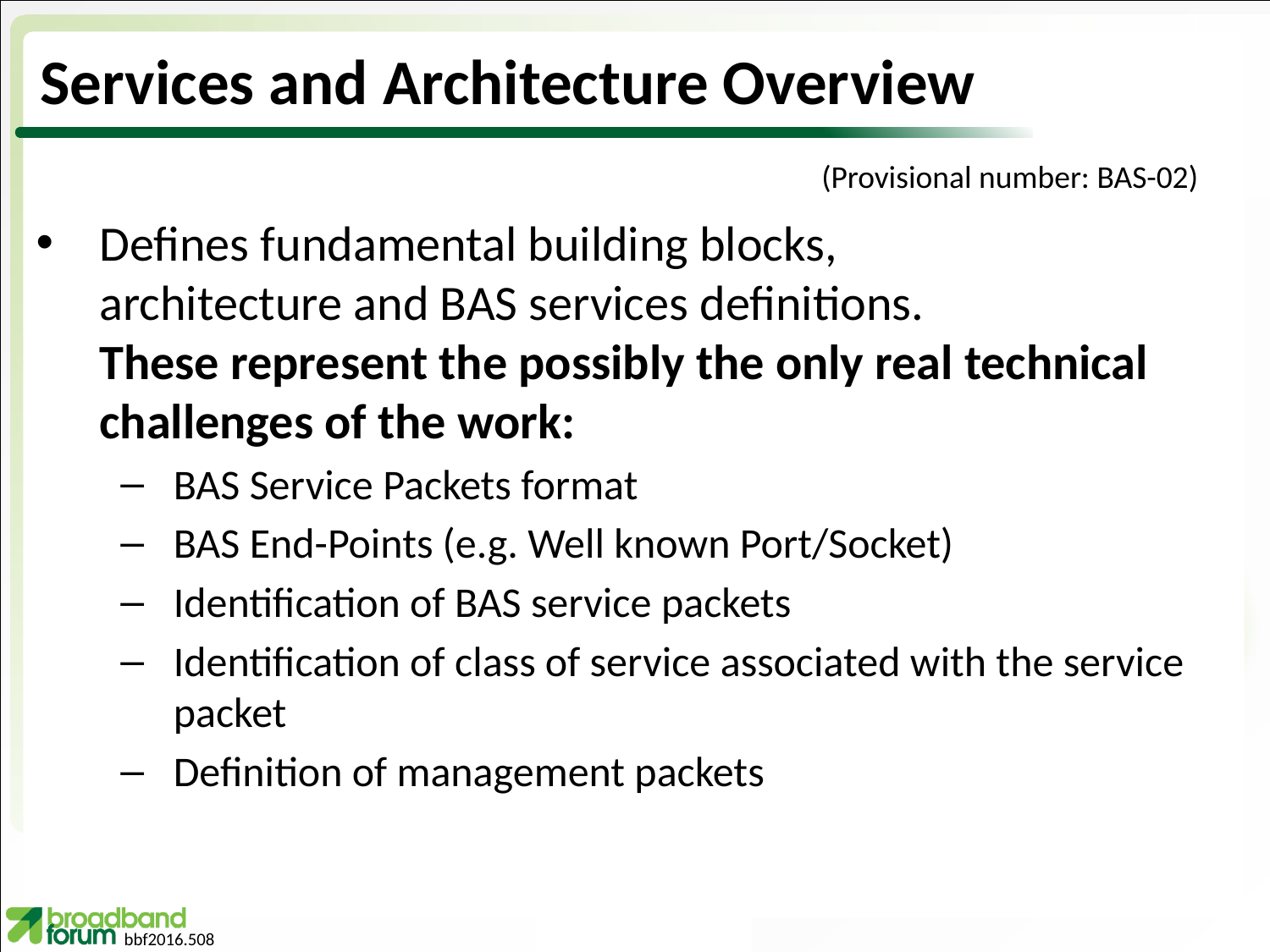

# Services and Architecture Overview
(Provisional number: BAS-02)
Defines fundamental building blocks,
architecture and BAS services definitions.
These represent the possibly the only real technical challenges of the work:
BAS Service Packets format
BAS End-Points (e.g. Well known Port/Socket)
Identification of BAS service packets
Identification of class of service associated with the service packet
Definition of management packets